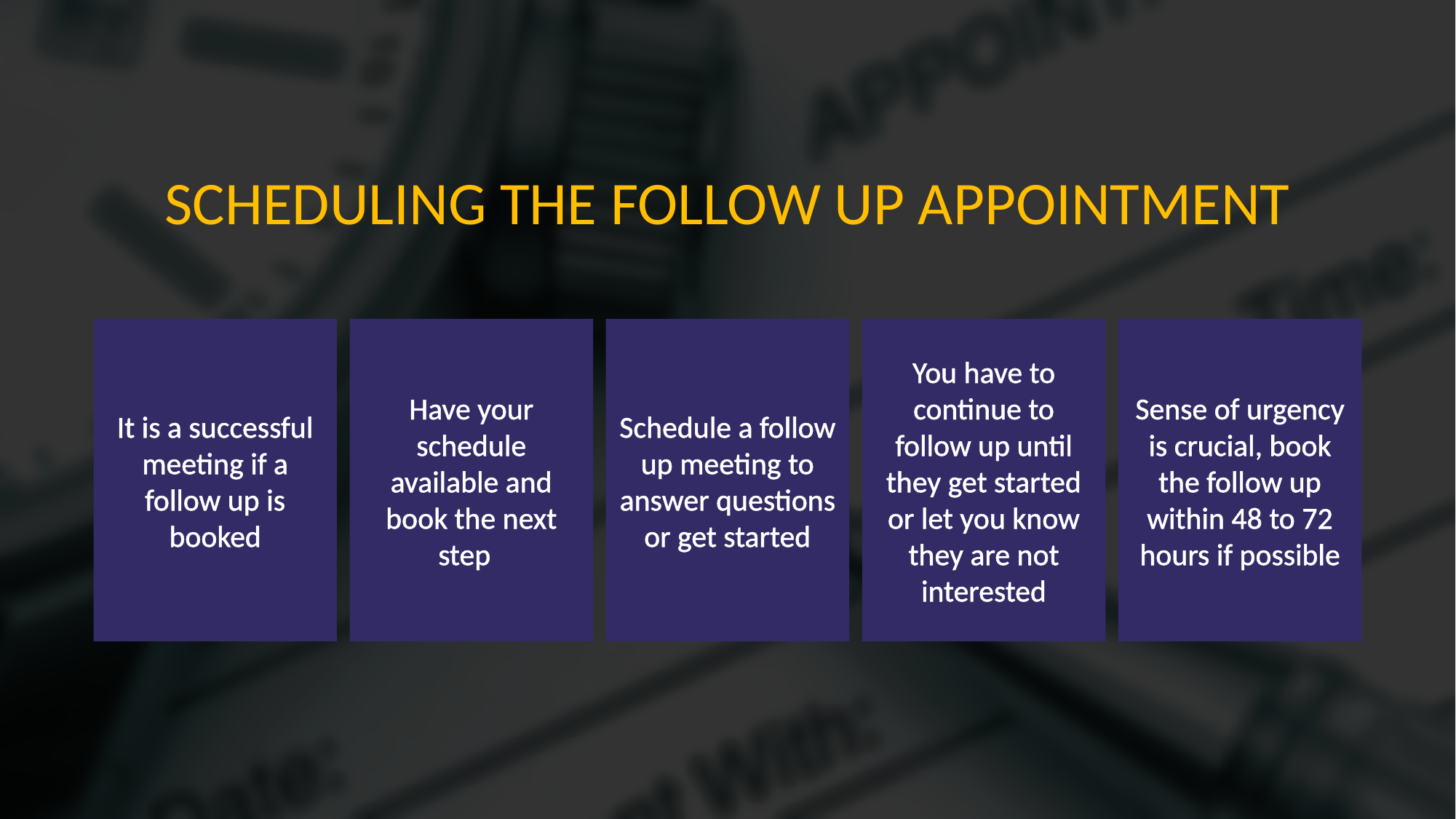

Scheduling the follow up appointment
It is a successful meeting if a
follow up is
booked
Have your schedule available and book the next step
Schedule a follow up meeting to answer questions or get started
You have to continue to follow up until they get started or let you know they are not interested
Sense of urgency is crucial, book the follow up within 48 to 72 hours if possible